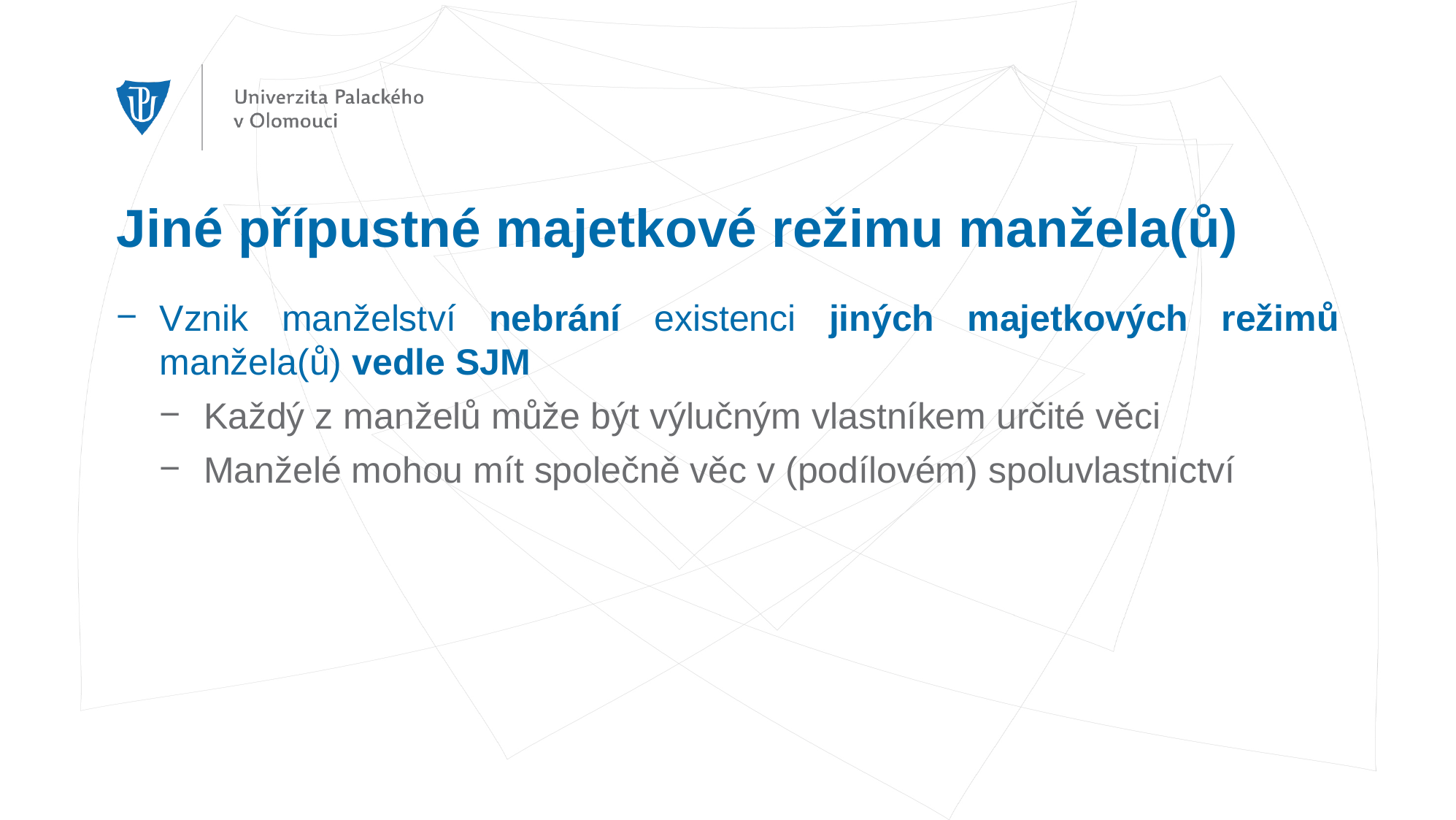

# Jiné přípustné majetkové režimu manžela(ů)
Vznik manželství nebrání existenci jiných majetkových režimů manžela(ů) vedle SJM
Každý z manželů může být výlučným vlastníkem určité věci
Manželé mohou mít společně věc v (podílovém) spoluvlastnictví